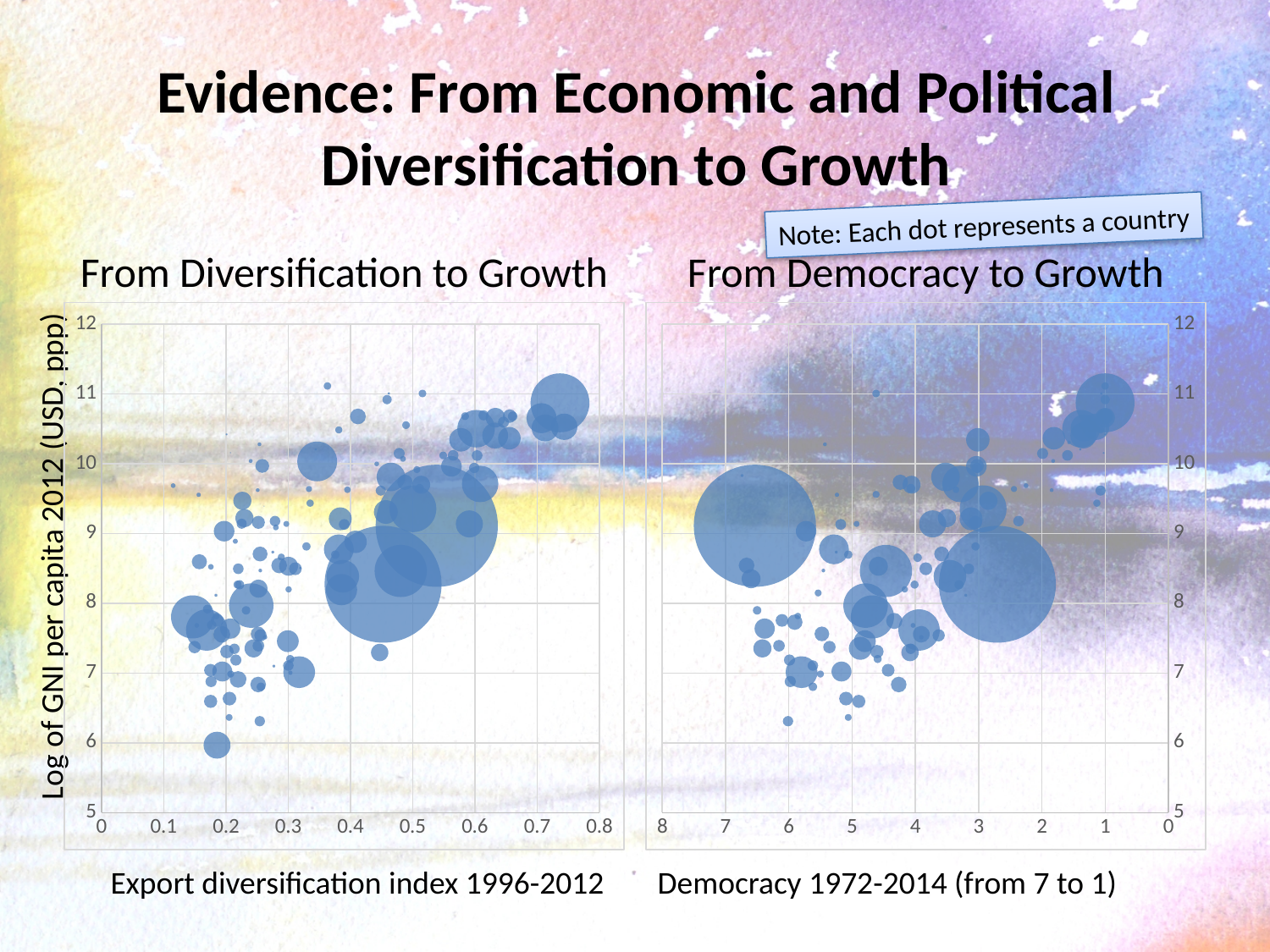

# Evidence: From Economic and Political Diversification to Growth
Note: Each dot represents a country
From Diversification to Growth
From Democracy to Growth

### Chart

| Category |  |
|---|---|

### Chart

| Category |  |
|---|---|
Log of GNI per capita 2012 (USD, ppp)
Export diversification index 1996-2012
Democracy 1972-2014 (from 7 to 1)